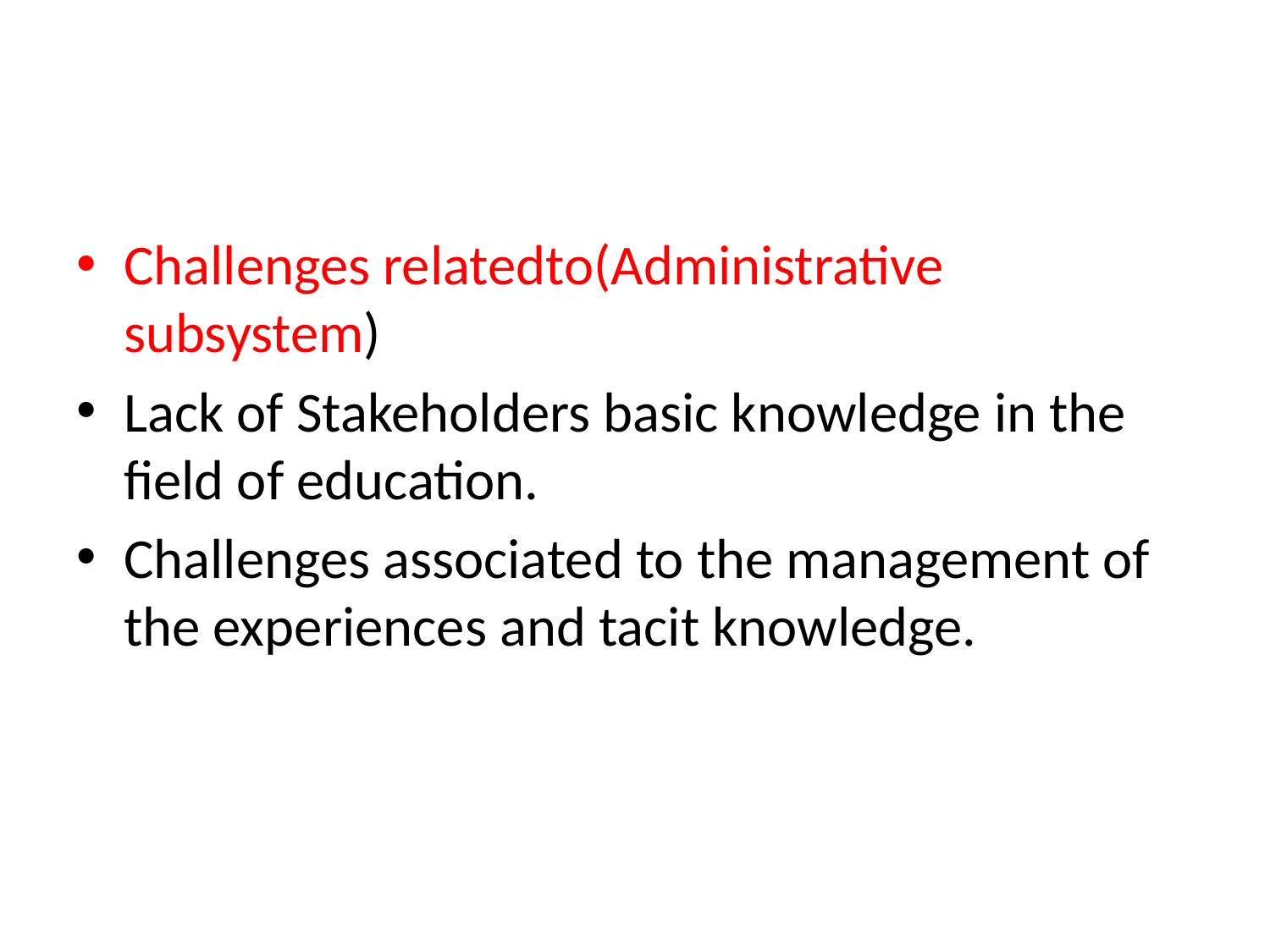

Challenges relatedto(Administrative subsystem)
Lack of Stakeholders basic knowledge in the field of education.
Challenges associated to the management of the experiences and tacit knowledge.